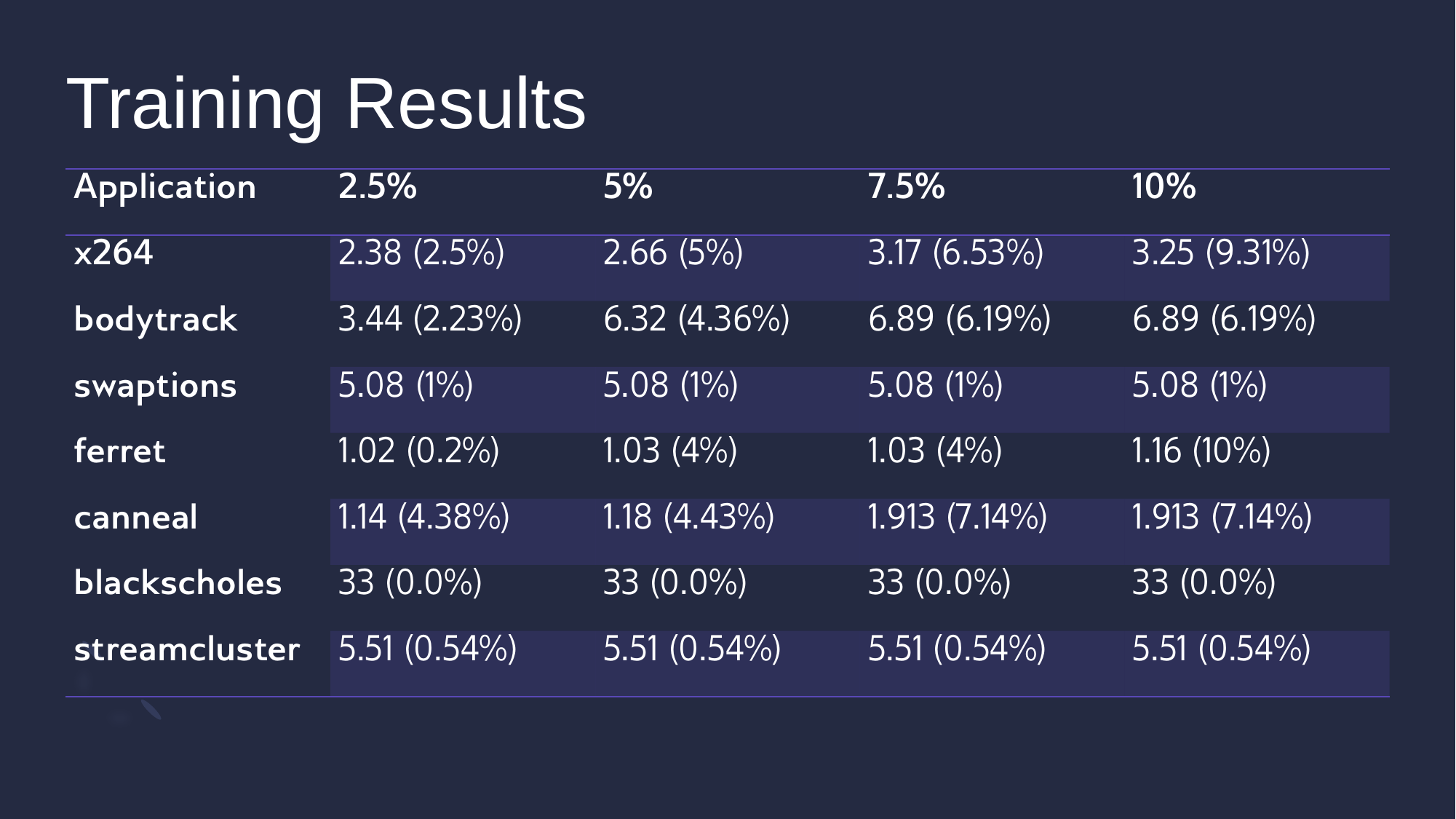

# Training Results
| Application | 2.5% | 5% | 7.5% | 10% |
| --- | --- | --- | --- | --- |
| x264 | 2.38 (2.5%) | 2.66 (5%) | 3.17 (6.53%) | 3.25 (9.31%) |
| bodytrack | 3.44 (2.23%) | 6.32 (4.36%) | 6.89 (6.19%) | 6.89 (6.19%) |
| swaptions | 5.08 (1%) | 5.08 (1%) | 5.08 (1%) | 5.08 (1%) |
| ferret | 1.02 (0.2%) | 1.03 (4%) | 1.03 (4%) | 1.16 (10%) |
| canneal | 1.14 (4.38%) | 1.18 (4.43%) | 1.913 (7.14%) | 1.913 (7.14%) |
| blackscholes | 33 (0.0%) | 33 (0.0%) | 33 (0.0%) | 33 (0.0%) |
| streamcluster | 5.51 (0.54%) | 5.51 (0.54%) | 5.51 (0.54%) | 5.51 (0.54%) |